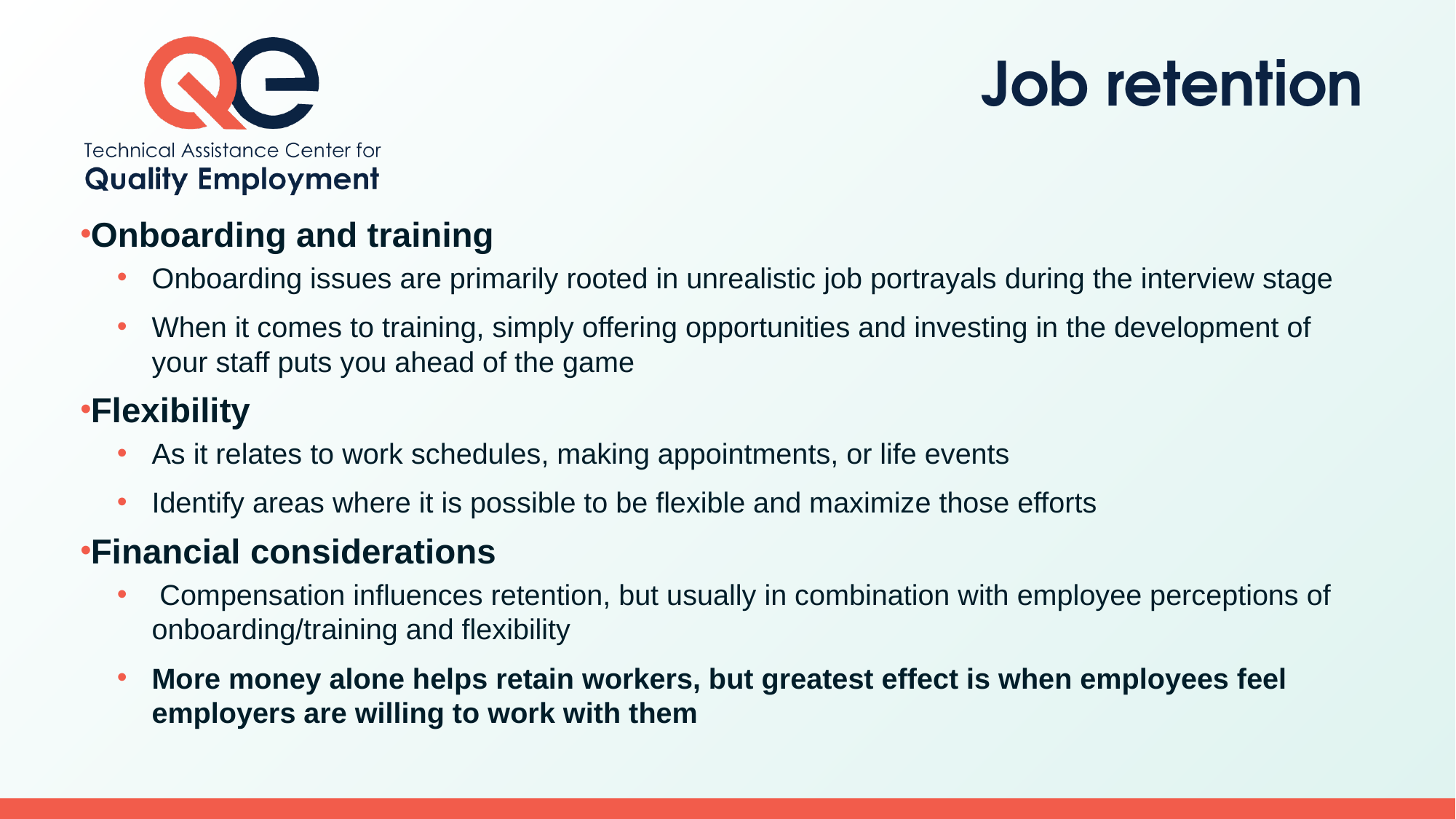

# Job retention
Onboarding and training
Onboarding issues are primarily rooted in unrealistic job portrayals during the interview stage
When it comes to training, simply offering opportunities and investing in the development of your staff puts you ahead of the game
Flexibility
As it relates to work schedules, making appointments, or life events
Identify areas where it is possible to be flexible and maximize those efforts
Financial considerations
 Compensation influences retention, but usually in combination with employee perceptions of onboarding/training and flexibility
More money alone helps retain workers, but greatest effect is when employees feel employers are willing to work with them